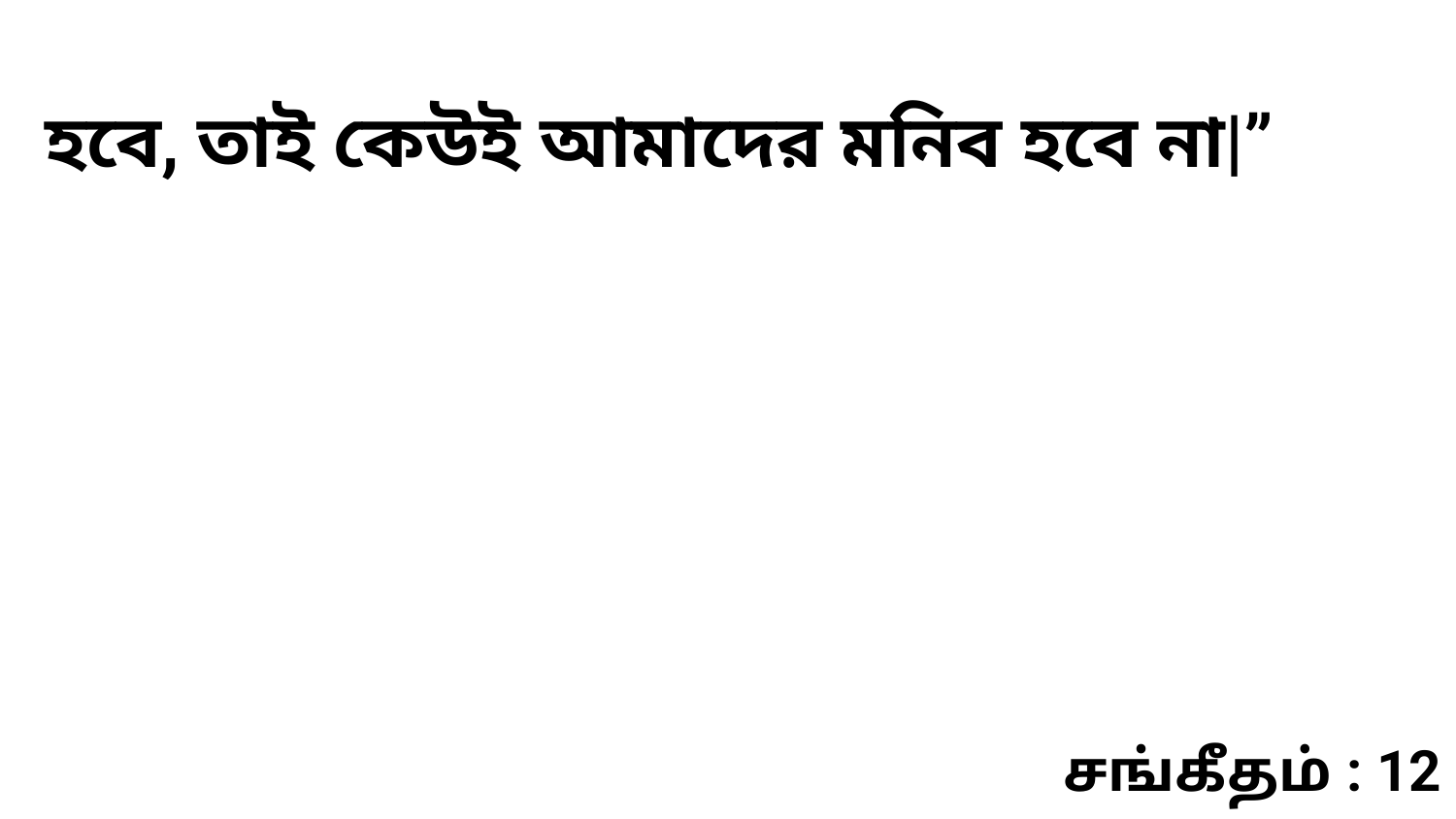

হবে, তাই কেউই আমাদের মনিব হবে না|”
சங்கீதம் : 12